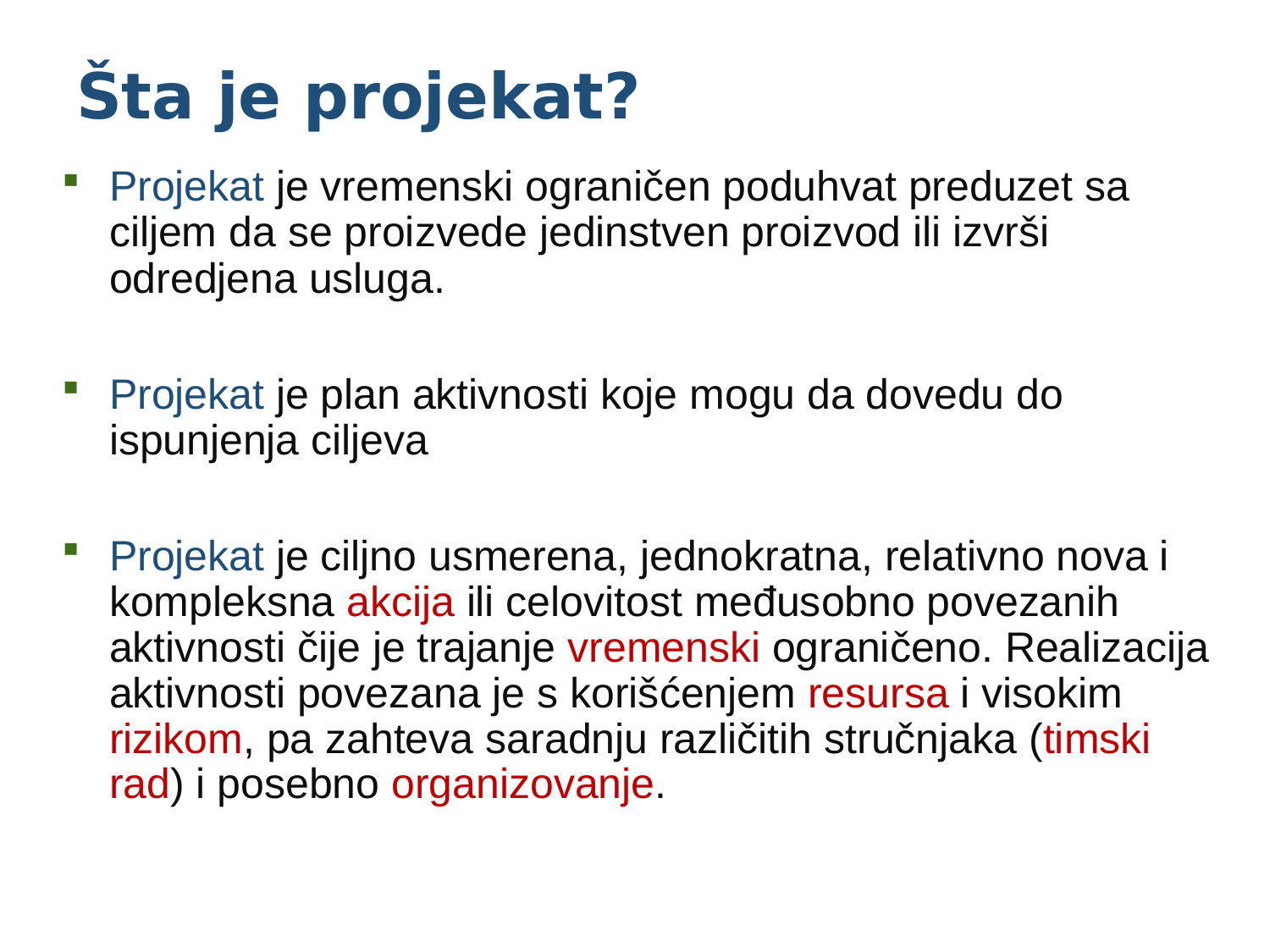

# Šta je projekat?
Projekat je vremenski ograničen poduhvat preduzet sa ciljem da se proizvede jedinstven proizvod ili izvrši odredjena usluga.

Projekat je plan aktivnosti koje mogu da dovedu do ispunjenja ciljeva

Projekat je ciljno usmerena, jednokratna, relativno nova i kompleksna akcija ili celovitost međusobno povezanih aktivnosti čije je trajanje vremenski ograničeno. Realizacija aktivnosti povezana je s korišćenjem resursa i visokim rizikom, pa zahteva saradnju različitih stručnjaka (timski rad) i posebno organizovanje.